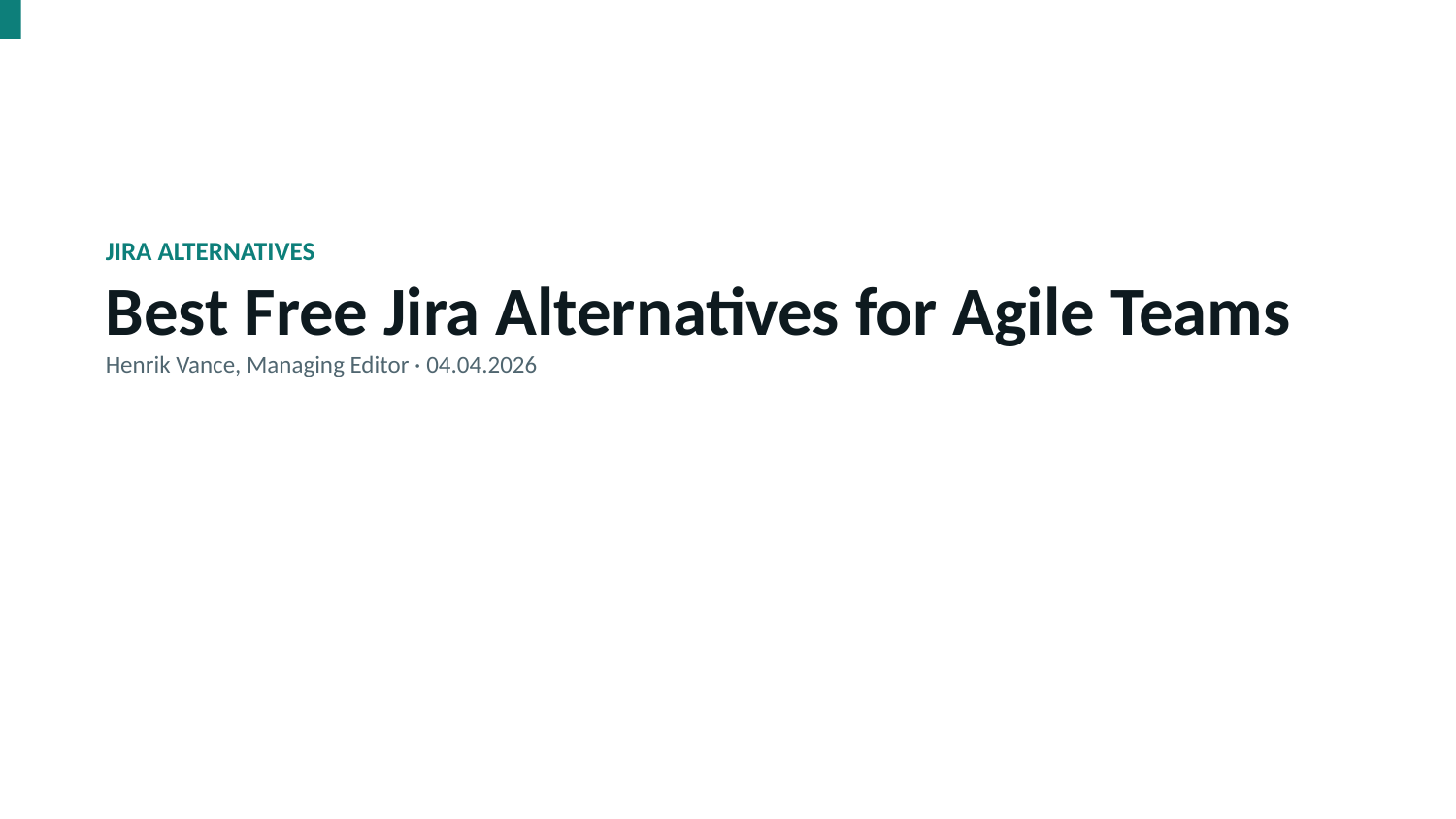

JIRA ALTERNATIVES
Best Free Jira Alternatives for Agile Teams
Henrik Vance, Managing Editor · 04.04.2026